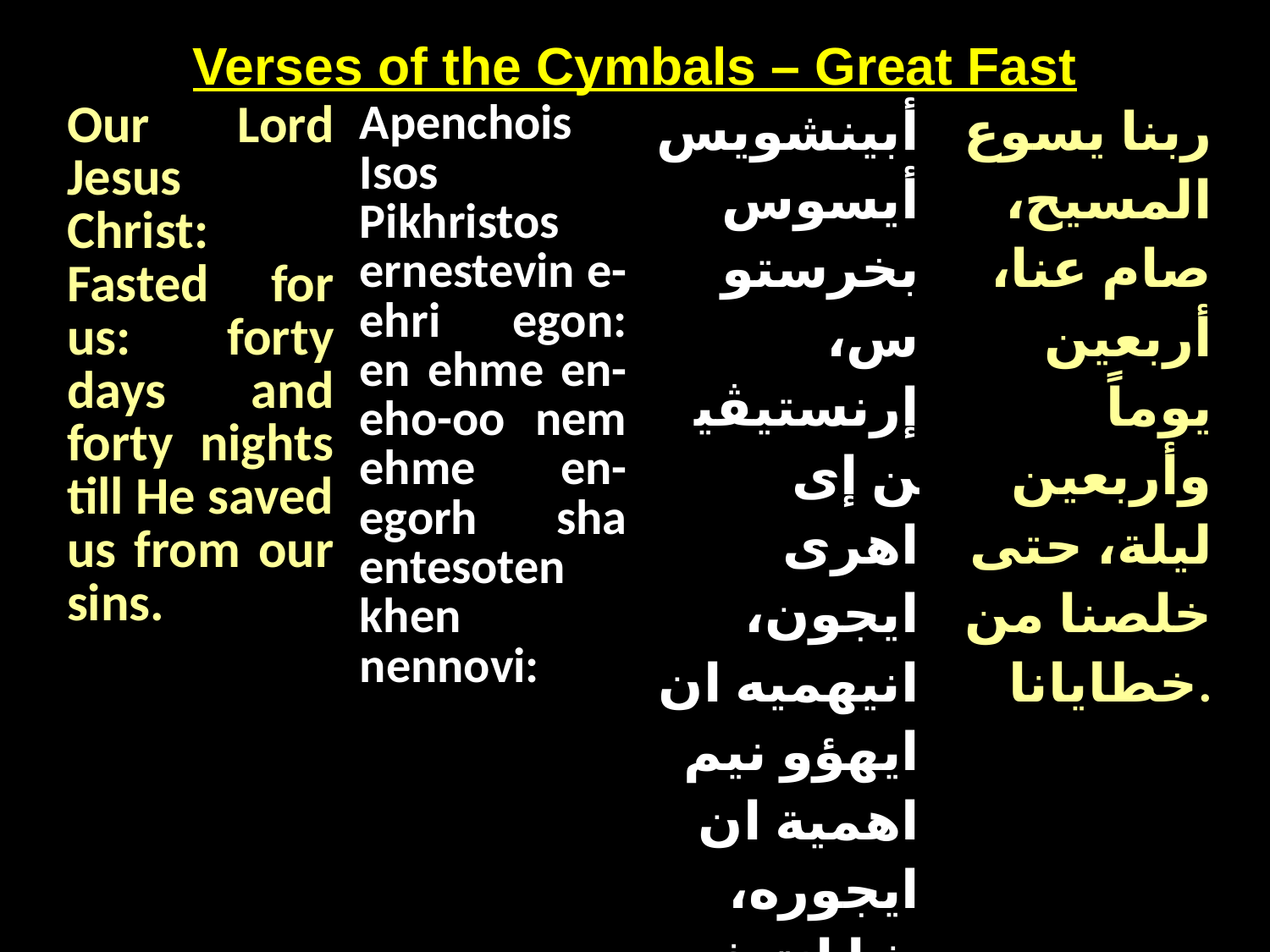

Verses of the Cymbals – Great Fast
| Our Lord Jesus Christ: Fasted for us: forty days and forty nights till He saved us from our sins. | Apenchois Isos Pikhristos ernestevin e-ehri egon: en ehme en-eho-oo nem ehme en-egorh sha entesoten khen nennovi: | أبينشويس أيسوس بخرستوس، إرنستيڤين إى اهرى ايجون، انيهميه ان ايهؤو نيم اهمية ان ايجوره، شا إنتيف سوتين خين نينوڤى. | ربنا يسوع المسيح، صام عنا، أربعين يوماً وأربعين ليلة، حتى خلصنا من خطايانا. |
| --- | --- | --- | --- |